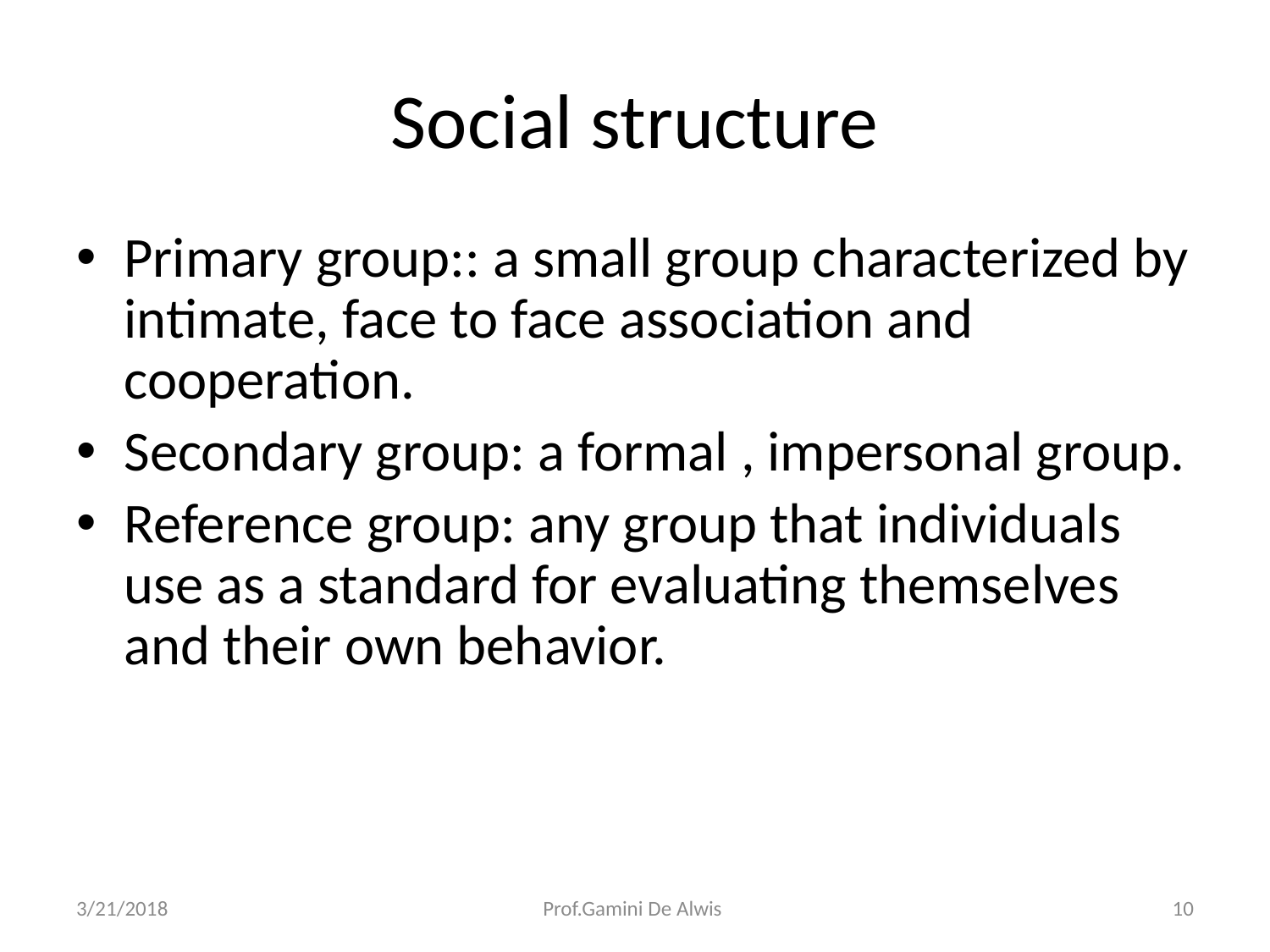

# Social structure
Primary group:: a small group characterized by intimate, face to face association and cooperation.
Secondary group: a formal , impersonal group.
Reference group: any group that individuals use as a standard for evaluating themselves and their own behavior.
3/21/2018
Prof.Gamini De Alwis
10